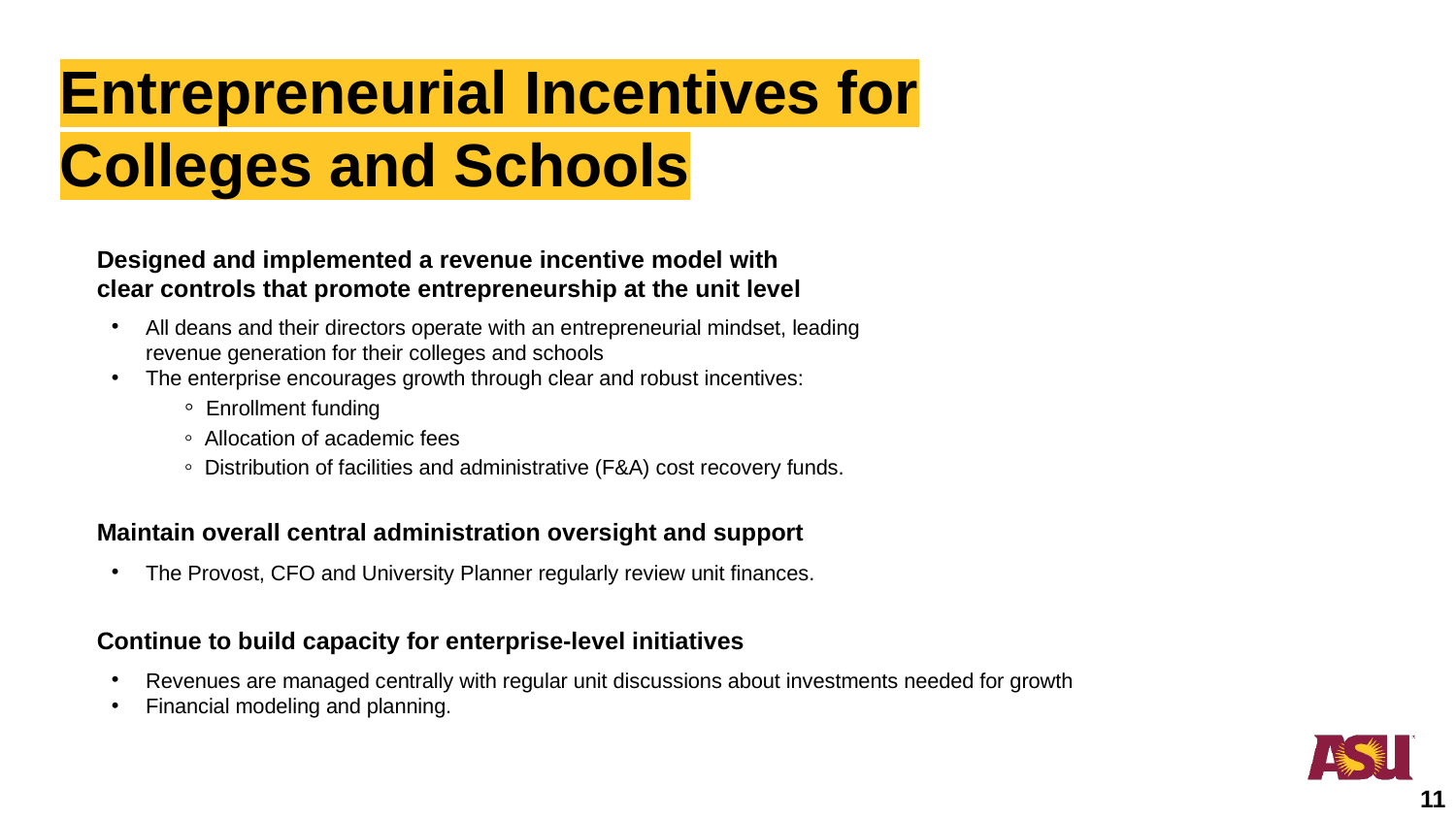

Entrepreneurial Incentives for Colleges and Schools

Designed and implemented a revenue incentive model with clear controls that promote entrepreneurship at the unit level
All deans and their directors operate with an entrepreneurial mindset, leading
revenue generation for their colleges and schools
The enterprise encourages growth through clear and robust incentives:
◦  Enrollment funding
◦  Allocation of academic fees
◦  Distribution of facilities and administrative (F&A) cost recovery funds.
Maintain overall central administration oversight and support
The Provost, CFO and University Planner regularly review unit finances.
Continue to build capacity for enterprise-level initiatives
Revenues are managed centrally with regular unit discussions about investments needed for growth
Financial modeling and planning.
11